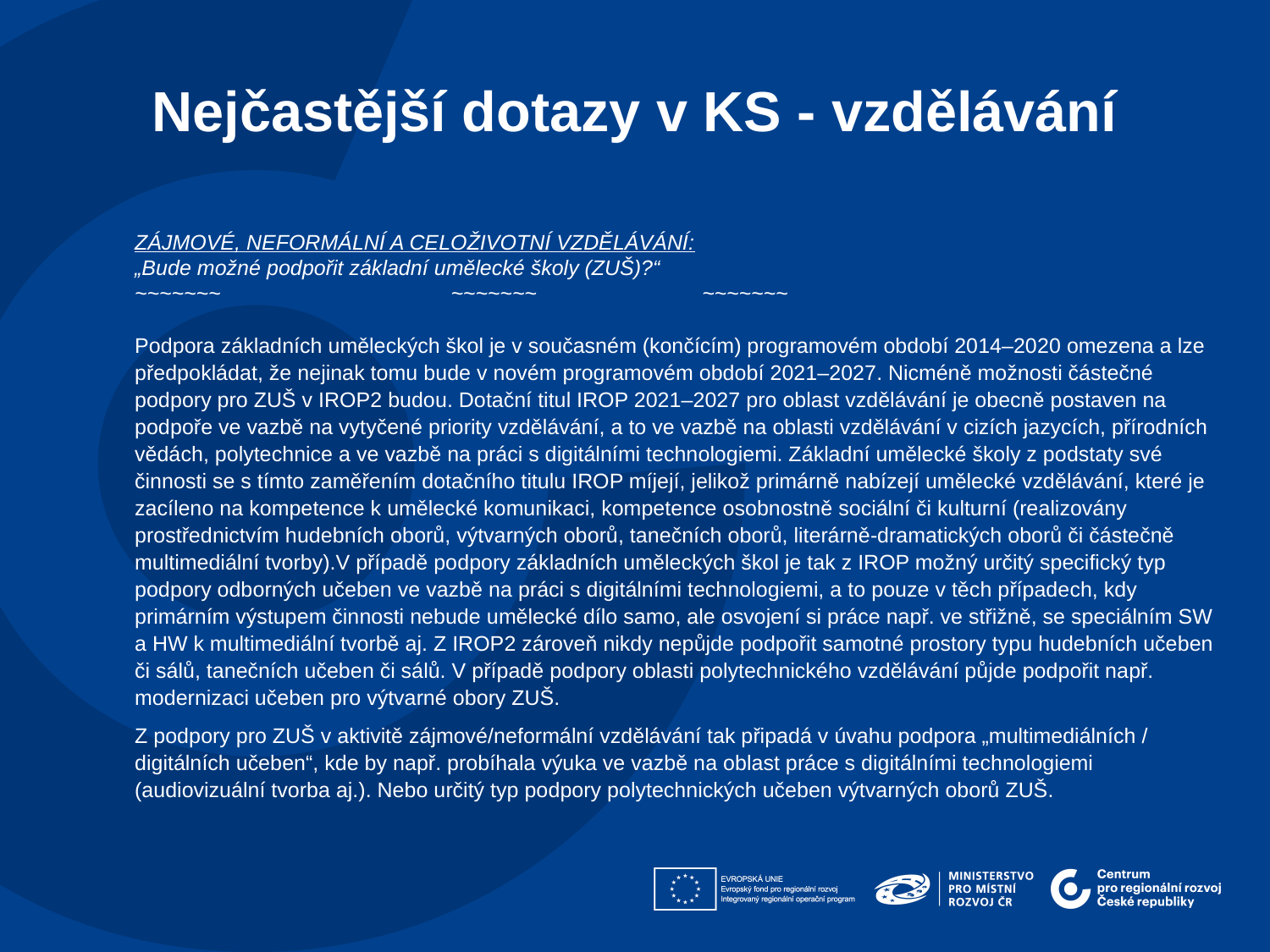

Nejčastější dotazy v KS - vzdělávání
ZÁJMOVÉ, NEFORMÁLNÍ A CELOŽIVOTNÍ VZDĚLÁVÁNÍ:
„Bude možné podpořit základní umělecké školy (ZUŠ)?“
~~~~~~~                                       ~~~~~~~                            ~~~~~~~

Podpora základních uměleckých škol je v současném (končícím) programovém období 2014–2020 omezena a lze předpokládat, že nejinak tomu bude v novém programovém období 2021–2027. Nicméně možnosti částečné podpory pro ZUŠ v IROP2 budou. Dotační titul IROP 2021–2027 pro oblast vzdělávání je obecně postaven na podpoře ve vazbě na vytyčené priority vzdělávání, a to ve vazbě na oblasti vzdělávání v cizích jazycích, přírodních vědách, polytechnice a ve vazbě na práci s digitálními technologiemi. Základní umělecké školy z podstaty své činnosti se s tímto zaměřením dotačního titulu IROP míjejí, jelikož primárně nabízejí umělecké vzdělávání, které je zacíleno na kompetence k umělecké komunikaci, kompetence osobnostně sociální či kulturní (realizovány prostřednictvím hudebních oborů, výtvarných oborů, tanečních oborů, literárně-dramatických oborů či částečně multimediální tvorby).V případě podpory základních uměleckých škol je tak z IROP možný určitý specifický typ podpory odborných učeben ve vazbě na práci s digitálními technologiemi, a to pouze v těch případech, kdy primárním výstupem činnosti nebude umělecké dílo samo, ale osvojení si práce např. ve střižně, se speciálním SW a HW k multimediální tvorbě aj. Z IROP2 zároveň nikdy nepůjde podpořit samotné prostory typu hudebních učeben či sálů, tanečních učeben či sálů. V případě podpory oblasti polytechnického vzdělávání půjde podpořit např. modernizaci učeben pro výtvarné obory ZUŠ.
Z podpory pro ZUŠ v aktivitě zájmové/neformální vzdělávání tak připadá v úvahu podpora „multimediálních / digitálních učeben“, kde by např. probíhala výuka ve vazbě na oblast práce s digitálními technologiemi (audiovizuální tvorba aj.). Nebo určitý typ podpory polytechnických učeben výtvarných oborů ZUŠ.